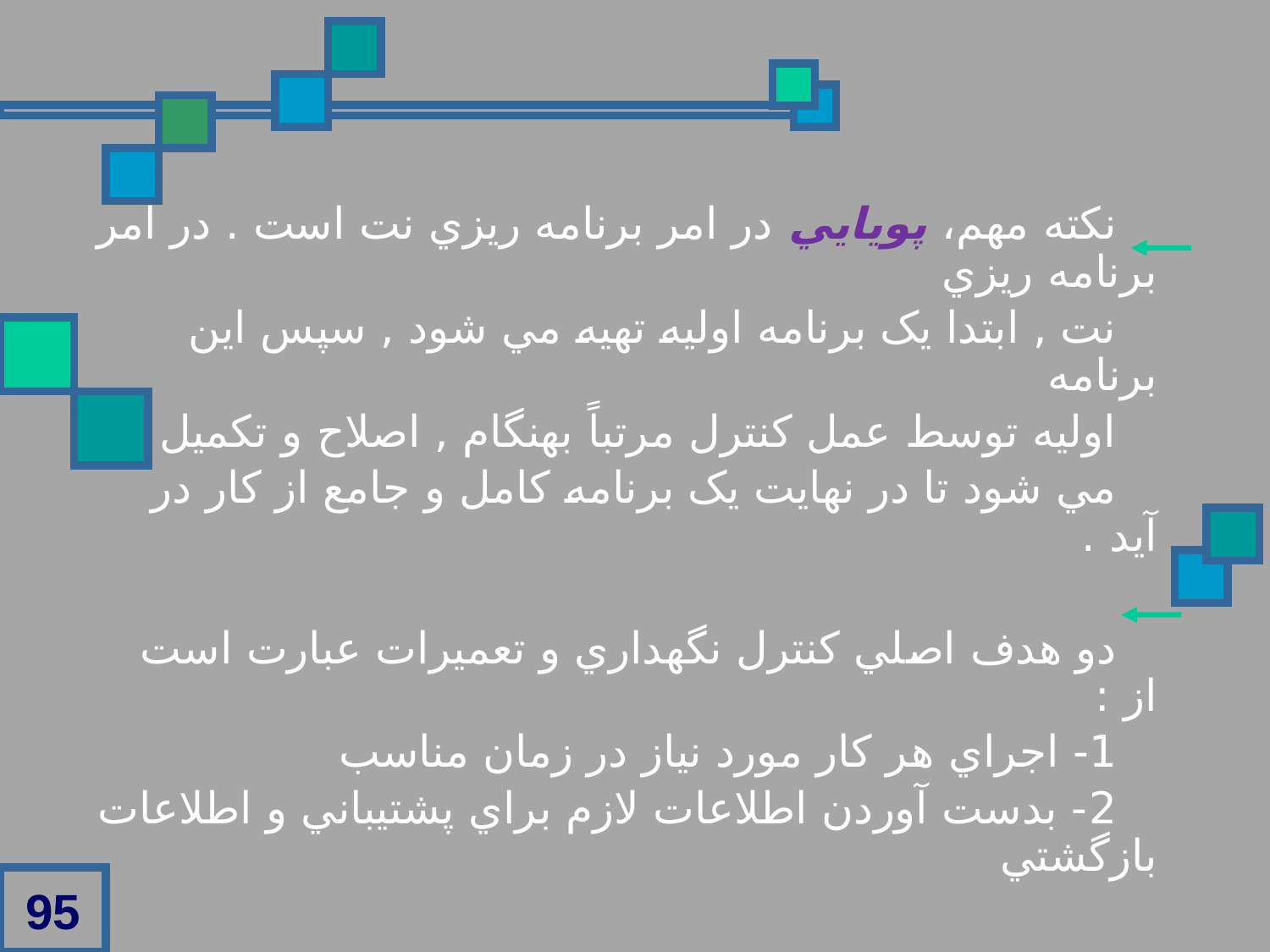

نکته مهم، پويايي در امر برنامه ريزي نت است . در امر برنامه ريزي
     نت , ابتدا يک برنامه اوليه تهيه مي شود , سپس اين برنامه
     اوليه توسط عمل کنترل مرتباً بهنگام , اصلاح و تکميل
     مي شود تا در نهايت يک برنامه کامل و جامع از کار در آيد .

     دو هدف اصلي کنترل نگهداري و تعميرات عبارت است از :
     1- اجراي هر کار مورد نياز در زمان مناسب
     2- بدست آوردن اطلاعات لازم براي پشتيباني و اطلاعات بازگشتي

95